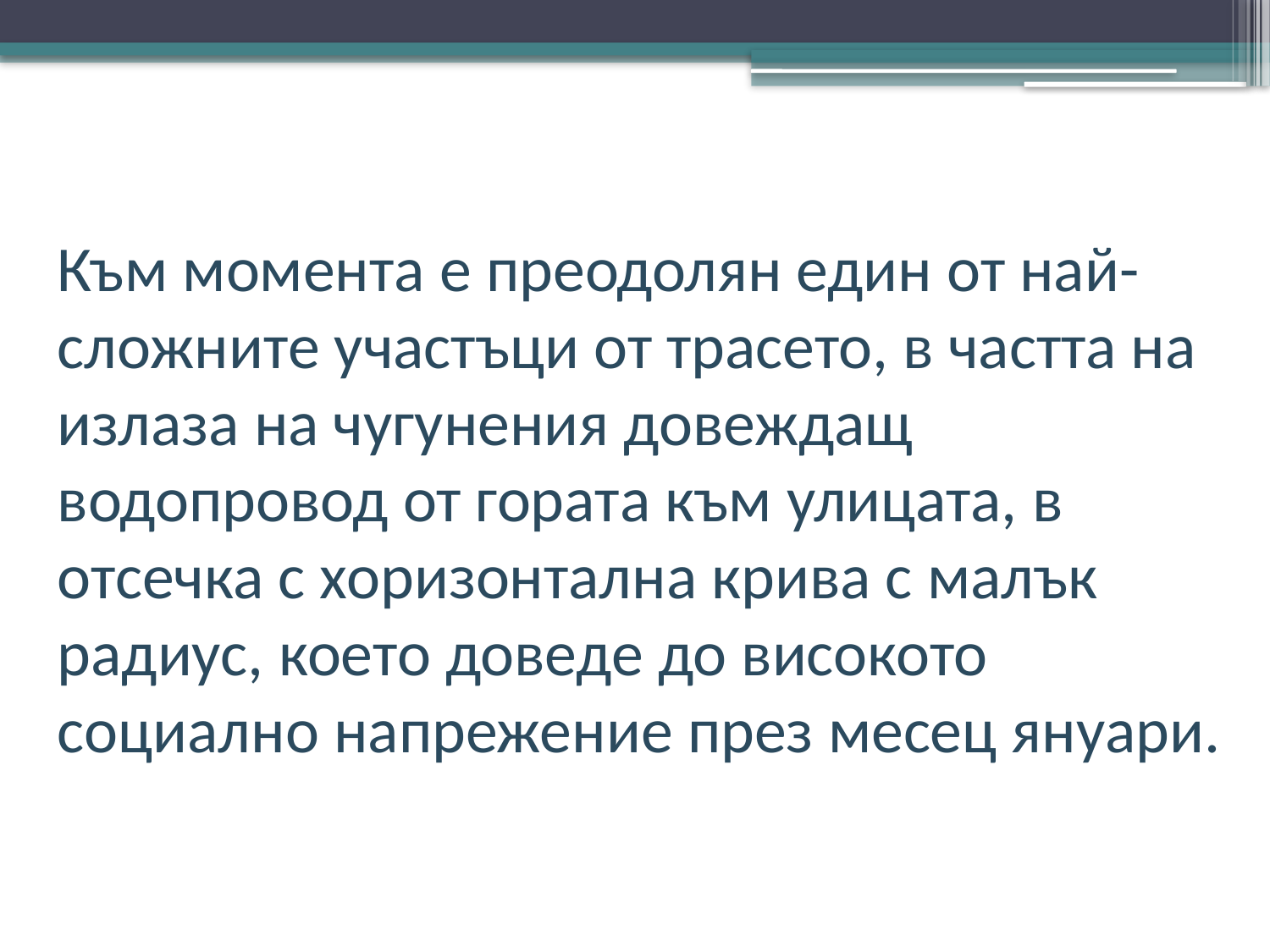

Към момента е преодолян един от най-сложните участъци от трасето, в частта на излаза на чугунения довеждащ водопровод от гората към улицата, в отсечка с хоризонтална крива с малък радиус, което доведе до високото социално напрежение през месец януари.